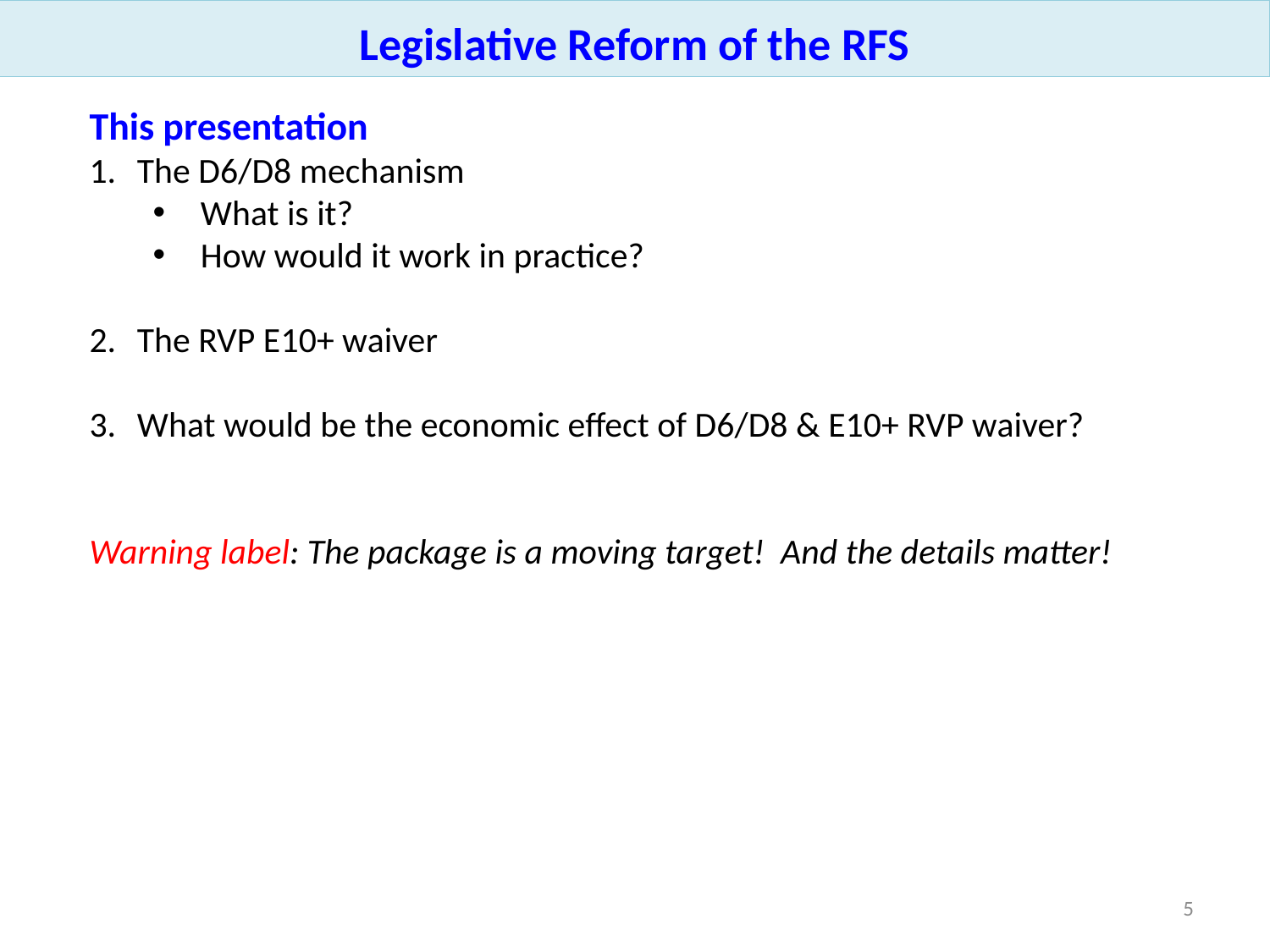

Legislative Reform of the RFS
This presentation
The D6/D8 mechanism
What is it?
How would it work in practice?

The RVP E10+ waiver

What would be the economic effect of D6/D8 & E10+ RVP waiver?

Warning label: The package is a moving target!  And the details matter!
5